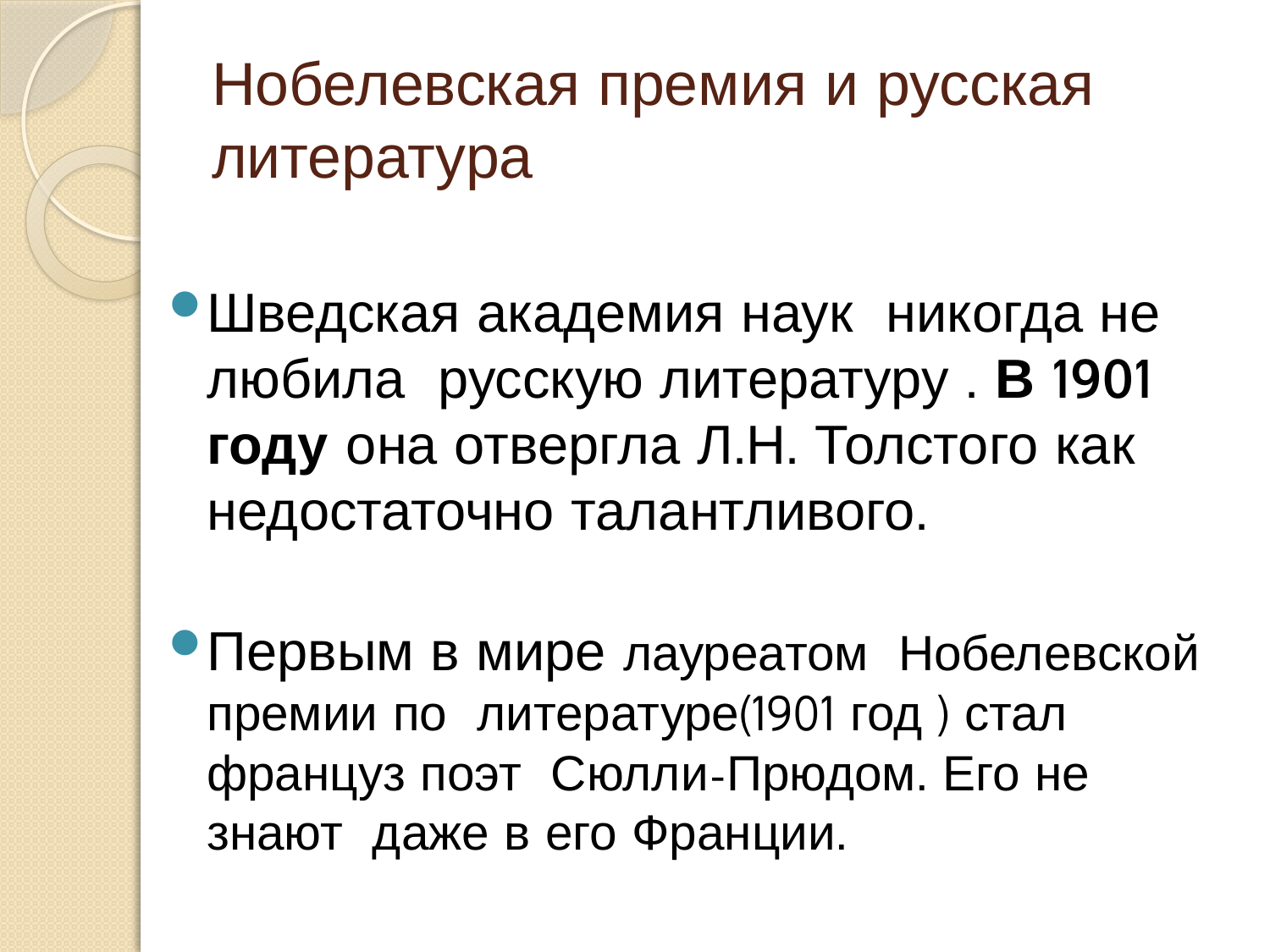

# Нобелевская премия и русская литература

Шведская академия наук  никогда не  любила  русскую литературу . В 1901 году она отвергла Л.Н. Толстого как недостаточно талантливого.

Первым в мире лауреатом  Нобелевской премии по  литературе(1901 год ) стал француз поэт  Сюлли-Прюдом. Его не знают  даже в его Франции.